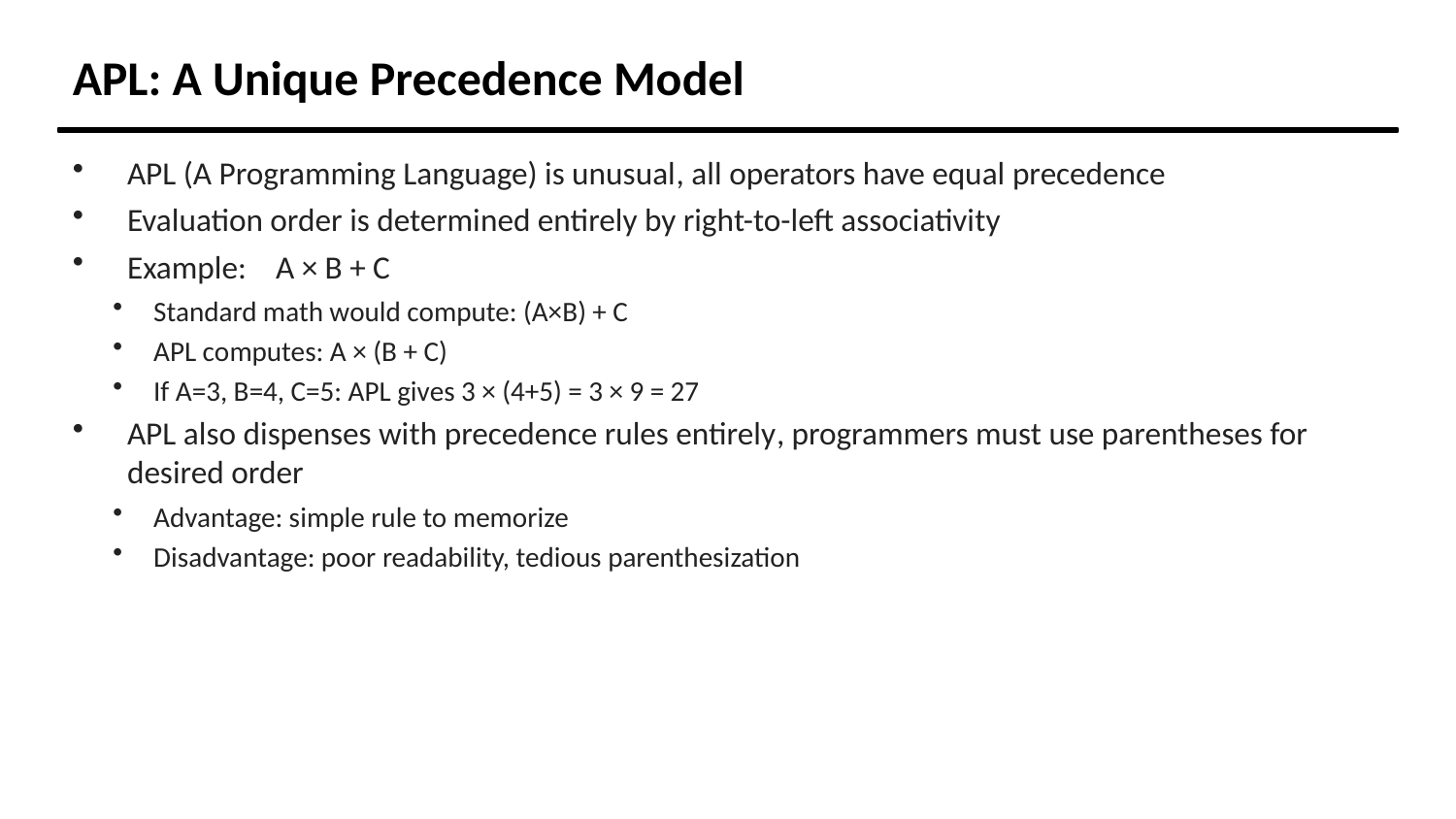

APL: A Unique Precedence Model

APL (A Programming Language) is unusual, all operators have equal precedence
Evaluation order is determined entirely by right-to-left associativity
Example:    A × B + C
Standard math would compute: (A×B) + C
APL computes: A × (B + C)
If A=3, B=4, C=5: APL gives 3 × (4+5) = 3 × 9 = 27
APL also dispenses with precedence rules entirely, programmers must use parentheses for desired order
Advantage: simple rule to memorize
Disadvantage: poor readability, tedious parenthesization